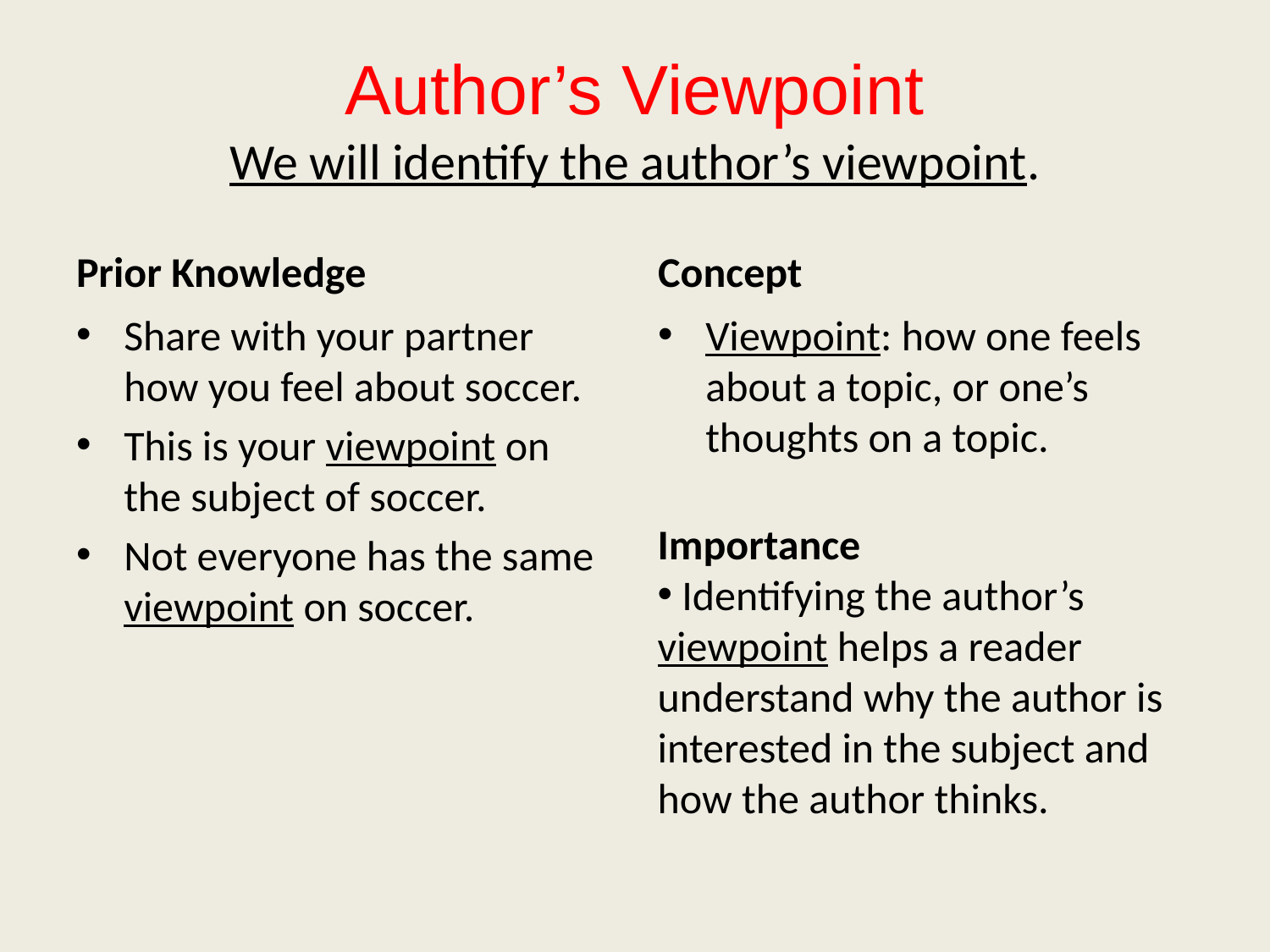

# Author’s Viewpoint We will identify the author’s viewpoint.
Prior Knowledge
Concept
Share with your partner how you feel about soccer.
This is your viewpoint on the subject of soccer.
Not everyone has the same viewpoint on soccer.
Viewpoint: how one feels about a topic, or one’s thoughts on a topic.
Importance
 Identifying the author’s viewpoint helps a reader understand why the author is interested in the subject and how the author thinks.